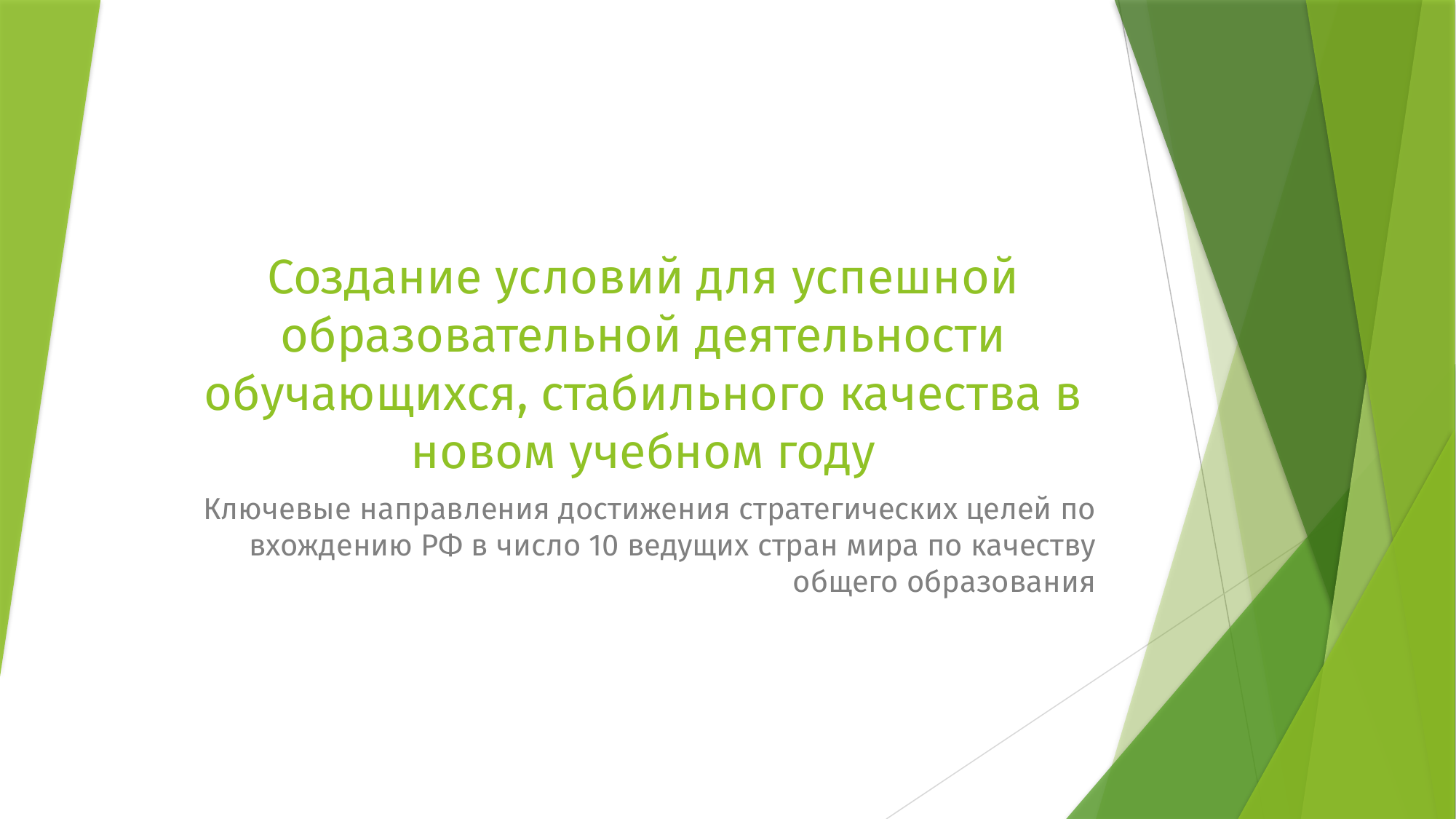

# Создание условий для успешной образовательной деятельности обучающихся, стабильного качества в новом учебном году
Ключевые направления достижения стратегических целей по вхождению РФ в число 10 ведущих стран мира по качеству общего образования